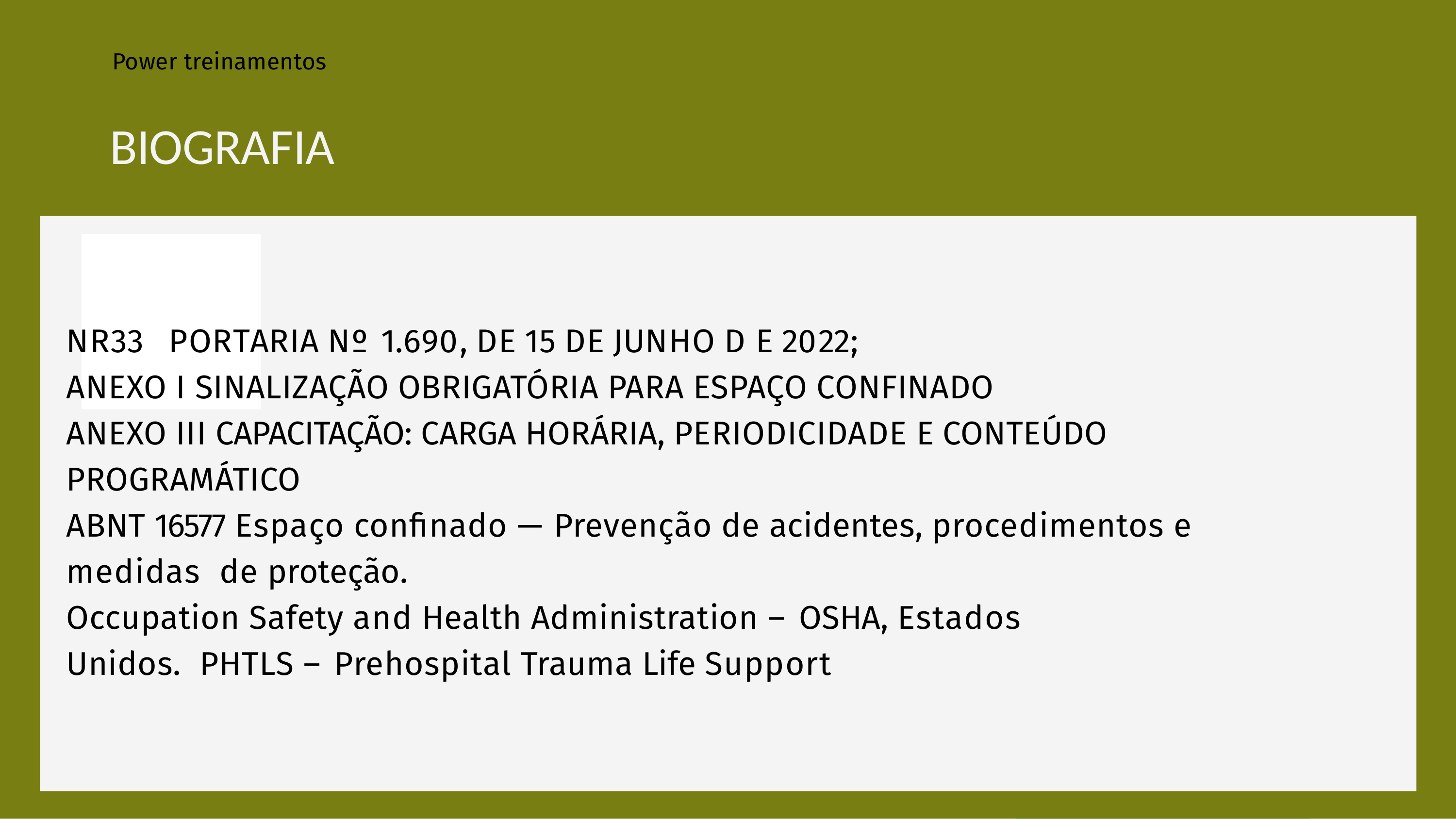

Power treinamentos
# BIOGRAFIA

NR33	PORTARIA Nº 1.690, DE 15 DE JUNHO D E 2022;
ANEXO I SINALIZAÇÃO OBRIGATÓRIA PARA ESPAÇO CONFINADO
ANEXO III CAPACITAÇÃO: CARGA HORÁRIA, PERIODICIDADE E CONTEÚDO  PROGRAMÁTICO
ABNT 16577 Espaço confinado — Prevenção de acidentes, procedimentos e medidas  de proteção.
Occupation Safety and Health Administration – OSHA, Estados Unidos.  PHTLS – Prehospital Trauma Life Support